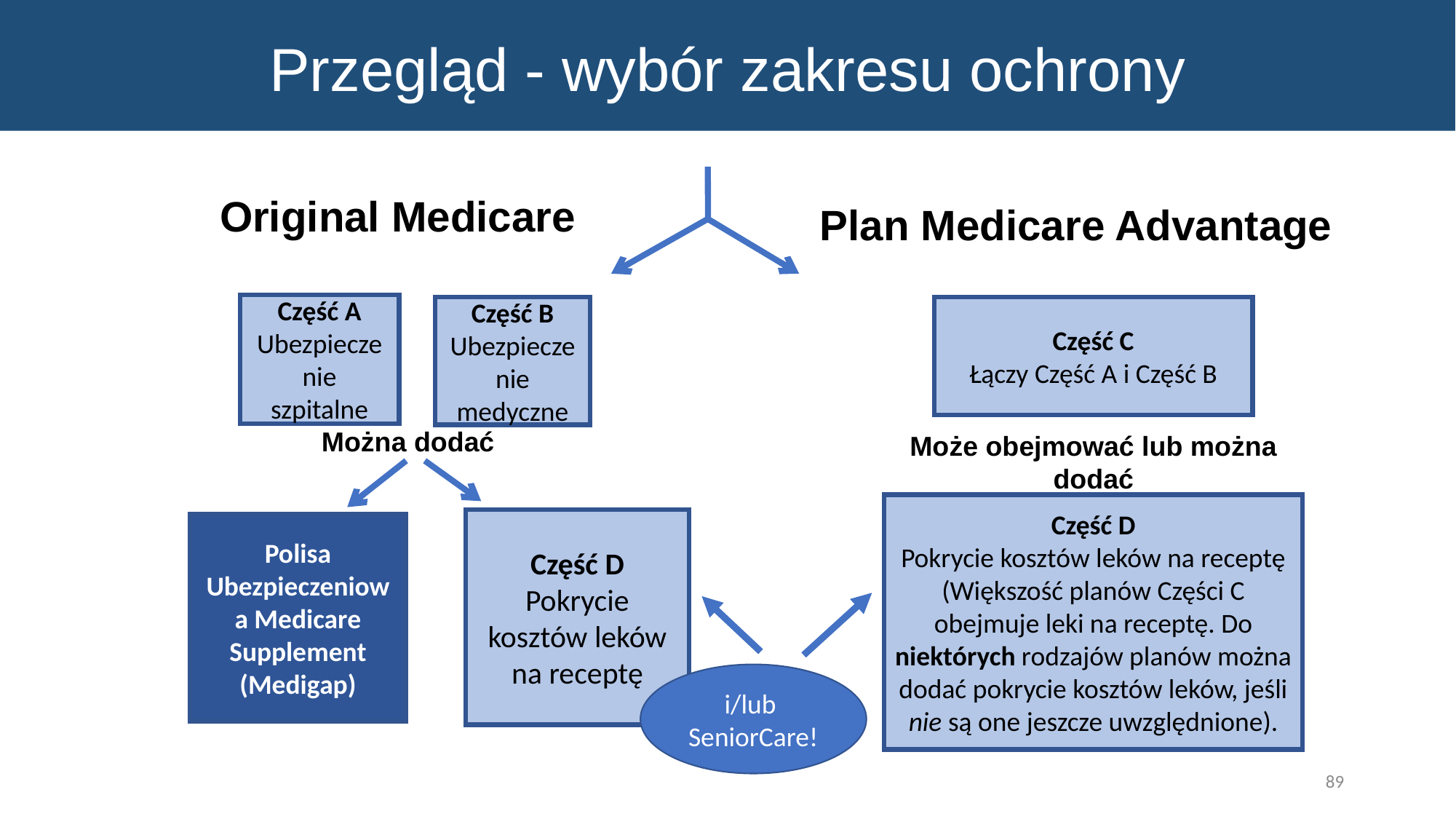

Przegląd - wybór zakresu ochrony

Original Medicare
 Plan Medicare Advantage
Część A
Ubezpieczenie szpitalne
Część B
Ubezpieczenie medyczne
Część C
Łączy Część A i Część B
Można dodać
Może obejmować lub można dodać
Część D
Pokrycie kosztów leków na receptę
(Większość planów Części C obejmuje leki na receptę. Do niektórych rodzajów planów można dodać pokrycie kosztów leków, jeśli nie są one jeszcze uwzględnione).
Część D
Pokrycie kosztów leków na receptę
Polisa Ubezpieczeniowa Medicare Supplement (Medigap)
i/lub
SeniorCare!
89